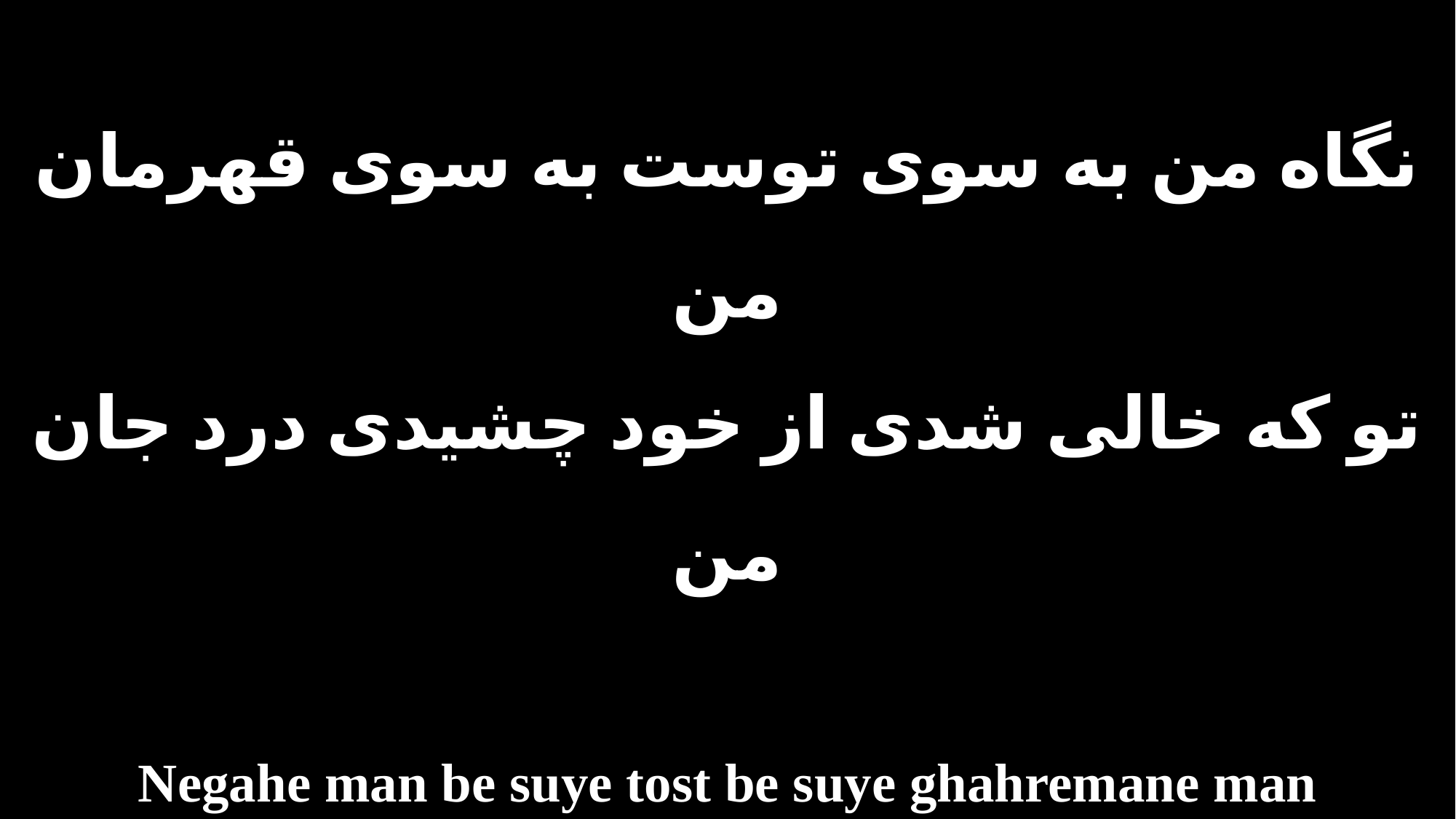

نگاه من به سوی توست به سوی قهرمان من
تو که خالی شدی از خود چشیدی درد جان من

Negahe man be suye tost be suye ghahremane man
To ke khali shodi az khod cheshidi dared jane man